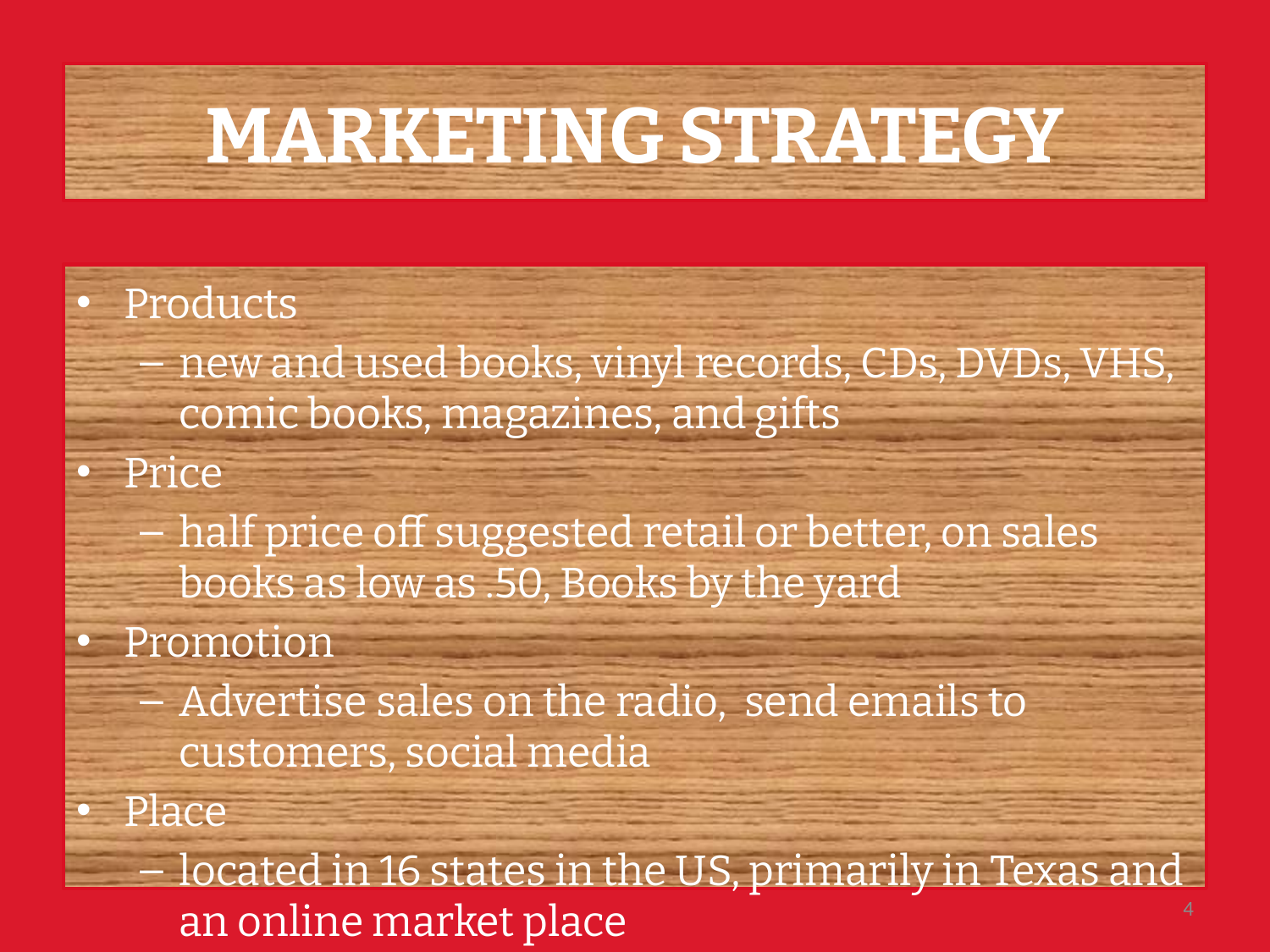

# MARKETING STRATEGY

Products
new and used books, vinyl records, CDs, DVDs, VHS, comic books, magazines, and gifts
Price
half price off suggested retail or better, on sales books as low as .50, Books by the yard
Promotion
Advertise sales on the radio,  send emails to customers, social media
Place
located in 16 states in the US, primarily in Texas and an online market place

4